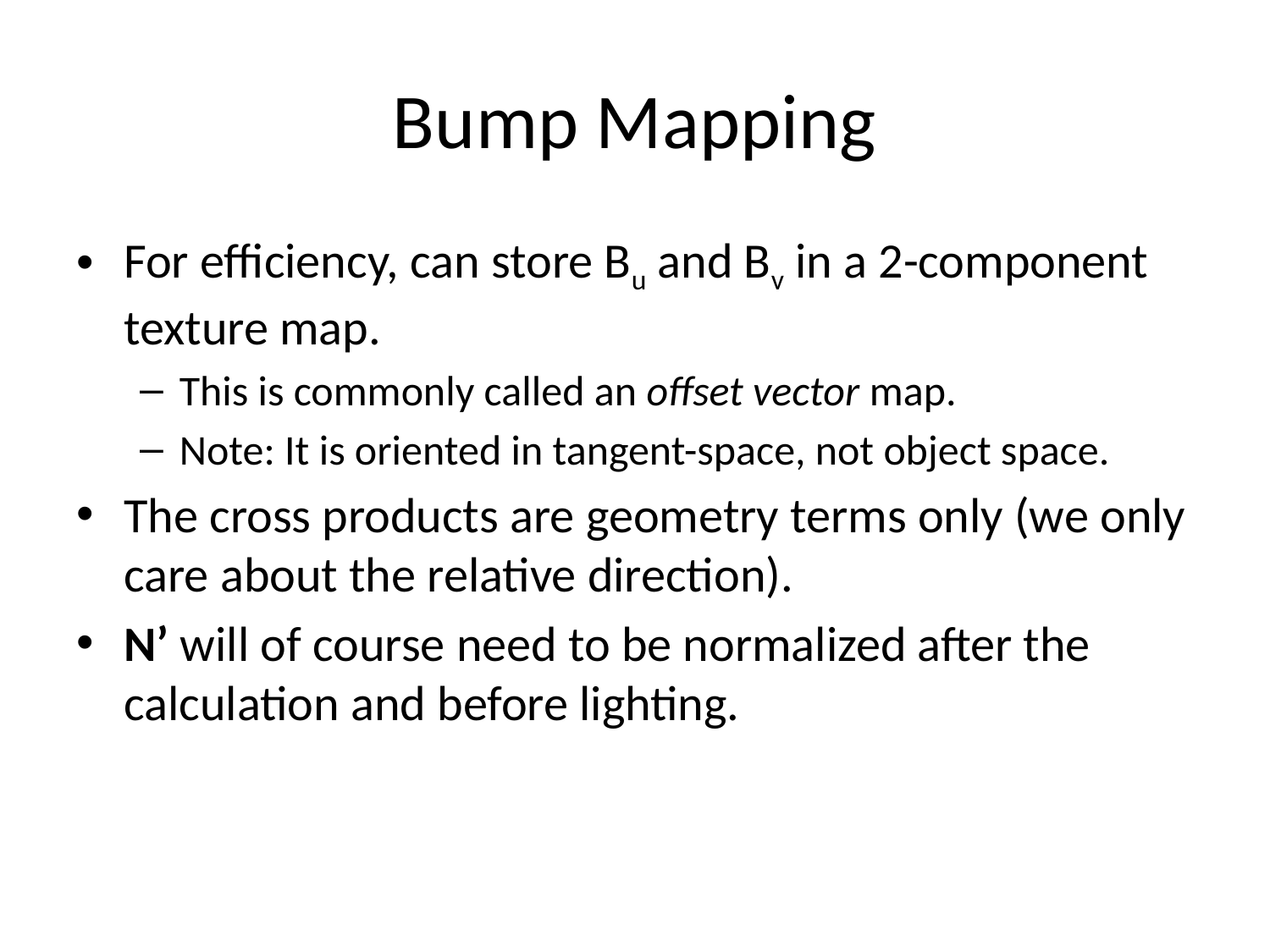

# Bump Mapping
For efficiency, can store Bu and Bv in a 2-component texture map.
This is commonly called an offset vector map.
Note: It is oriented in tangent-space, not object space.
The cross products are geometry terms only (we only care about the relative direction).
N’ will of course need to be normalized after the calculation and before lighting.